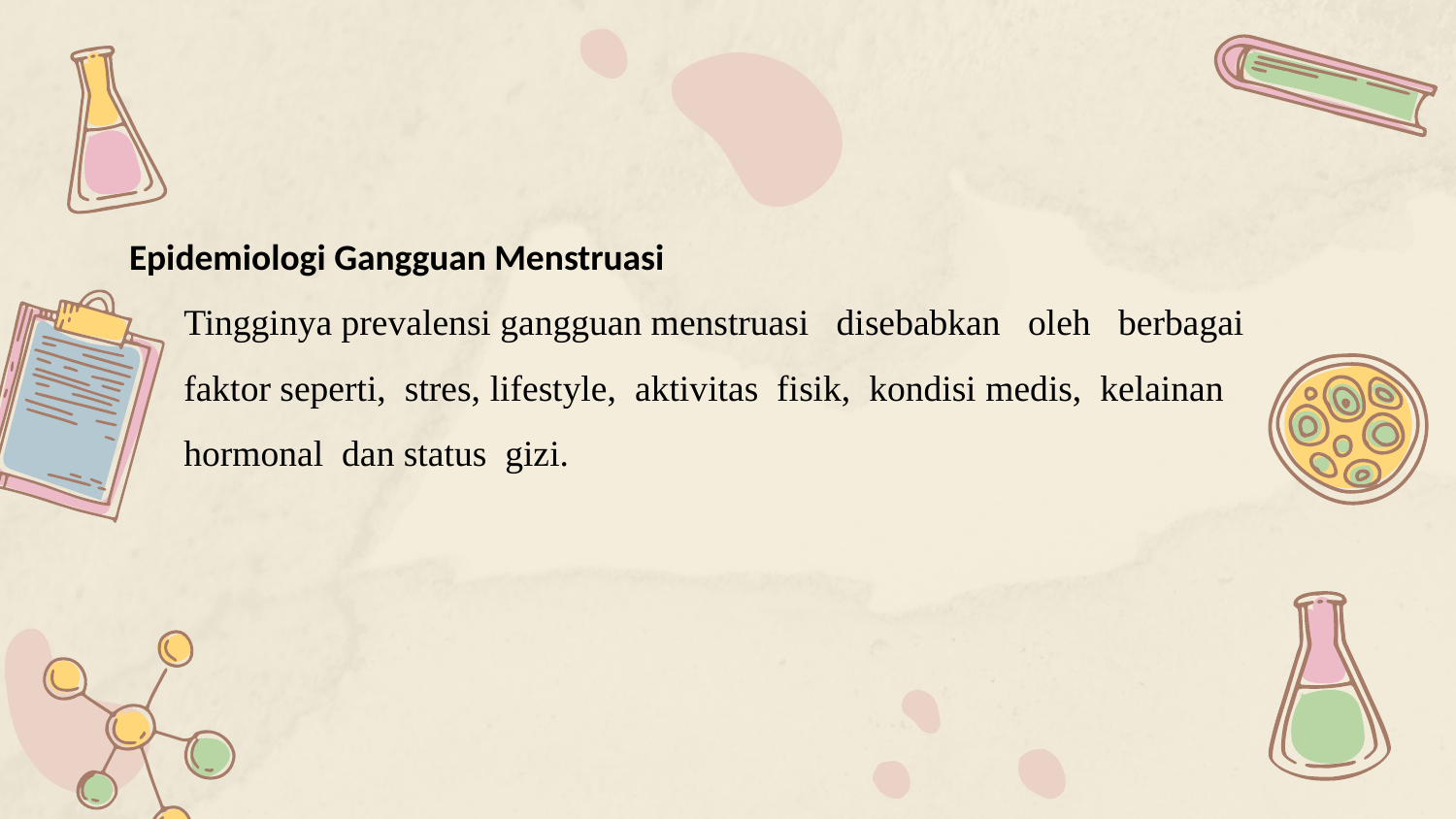

# Epidemiologi Gangguan Menstruasi Tingginya prevalensi gangguan menstruasi   disebabkan   oleh   berbagai   faktor seperti,  stres, lifestyle,  aktivitas  fisik,  kondisi medis,  kelainan  hormonal  dan status  gizi.